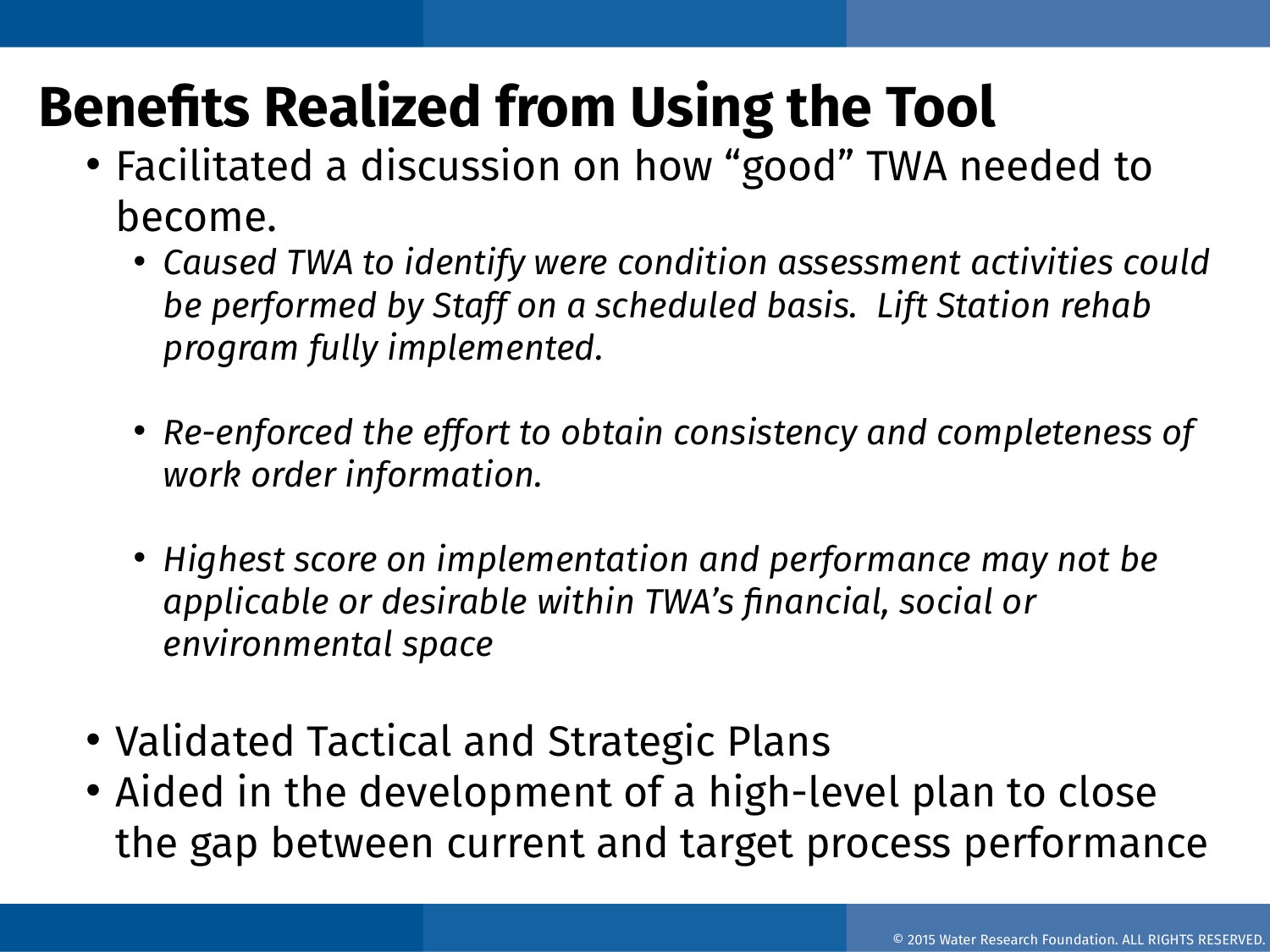

Benefits Realized from Using the Tool
Facilitated a discussion on how “good” TWA needed to become.
Caused TWA to identify were condition assessment activities could be performed by Staff on a scheduled basis.  Lift Station rehab program fully implemented.

Re-enforced the effort to obtain consistency and completeness of work order information.

Highest score on implementation and performance may not be applicable or desirable within TWA’s financial, social or environmental space
Validated Tactical and Strategic Plans
Aided in the development of a high-level plan to close the gap between current and target process performance